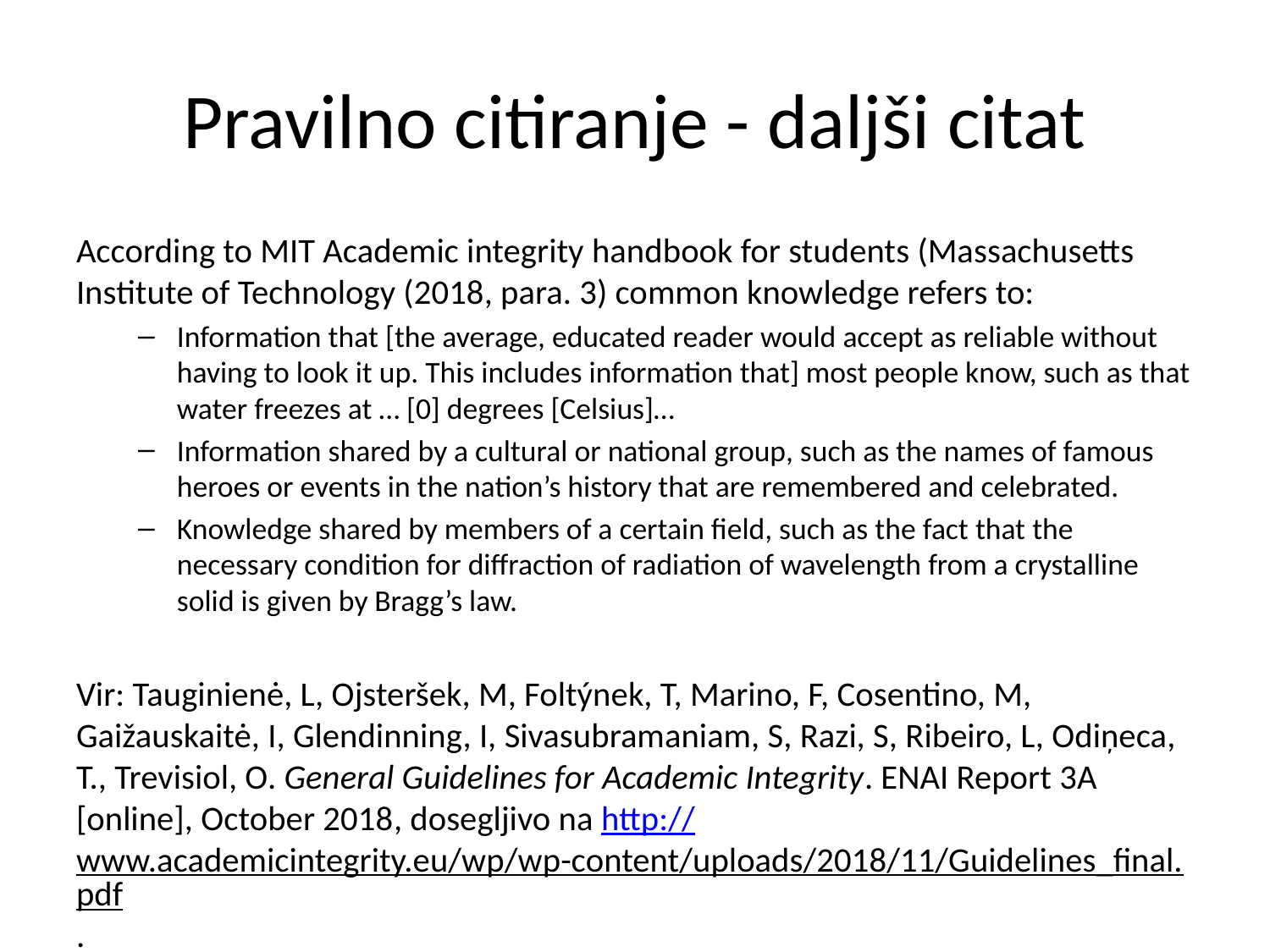

# Pravilno citiranje - daljši citat
According to MIT Academic integrity handbook for students (Massachusetts Institute of Technology (2018, para. 3) common knowledge refers to:
Information that [the average, educated reader would accept as reliable without having to look it up. This includes information that] most people know, such as that water freezes at … [0] degrees [Celsius]…
Information shared by a cultural or national group, such as the names of famous heroes or events in the nation’s history that are remembered and celebrated.
Knowledge shared by members of a certain field, such as the fact that the necessary condition for diffraction of radiation of wavelength from a crystalline solid is given by Bragg’s law.

Vir: Tauginienė, L, Ojsteršek, M, Foltýnek, T, Marino, F, Cosentino, M, Gaižauskaitė, I, Glendinning, I, Sivasubramaniam, S, Razi, S, Ribeiro, L, Odiņeca, T., Trevisiol, O. General Guidelines for Academic Integrity. ENAI Report 3A [online], October 2018, dosegljivo na http://www.academicintegrity.eu/wp/wp-content/uploads/2018/11/Guidelines_final.pdf.